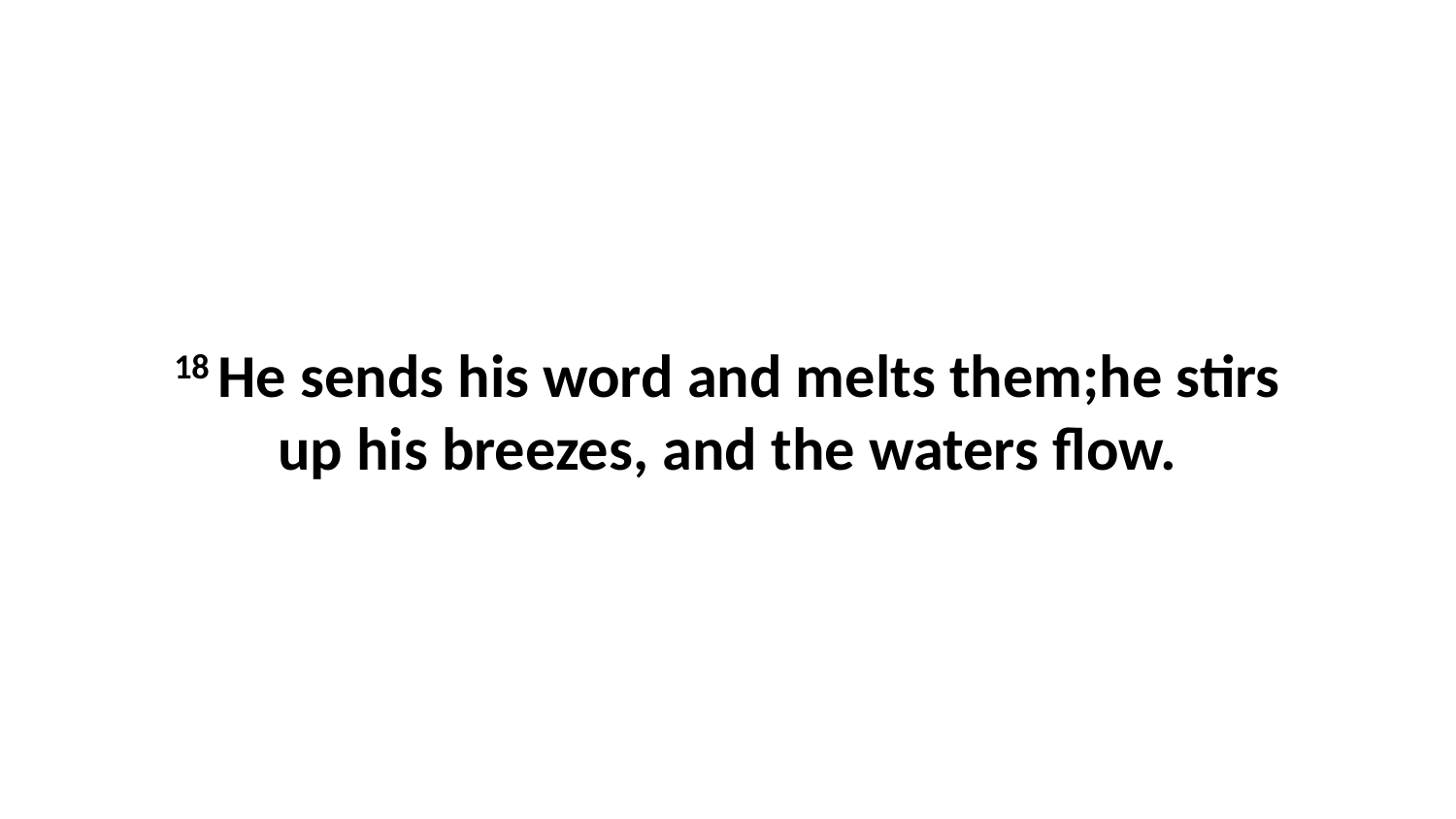

18 He sends his word and melts them;he stirs up his breezes, and the waters flow.